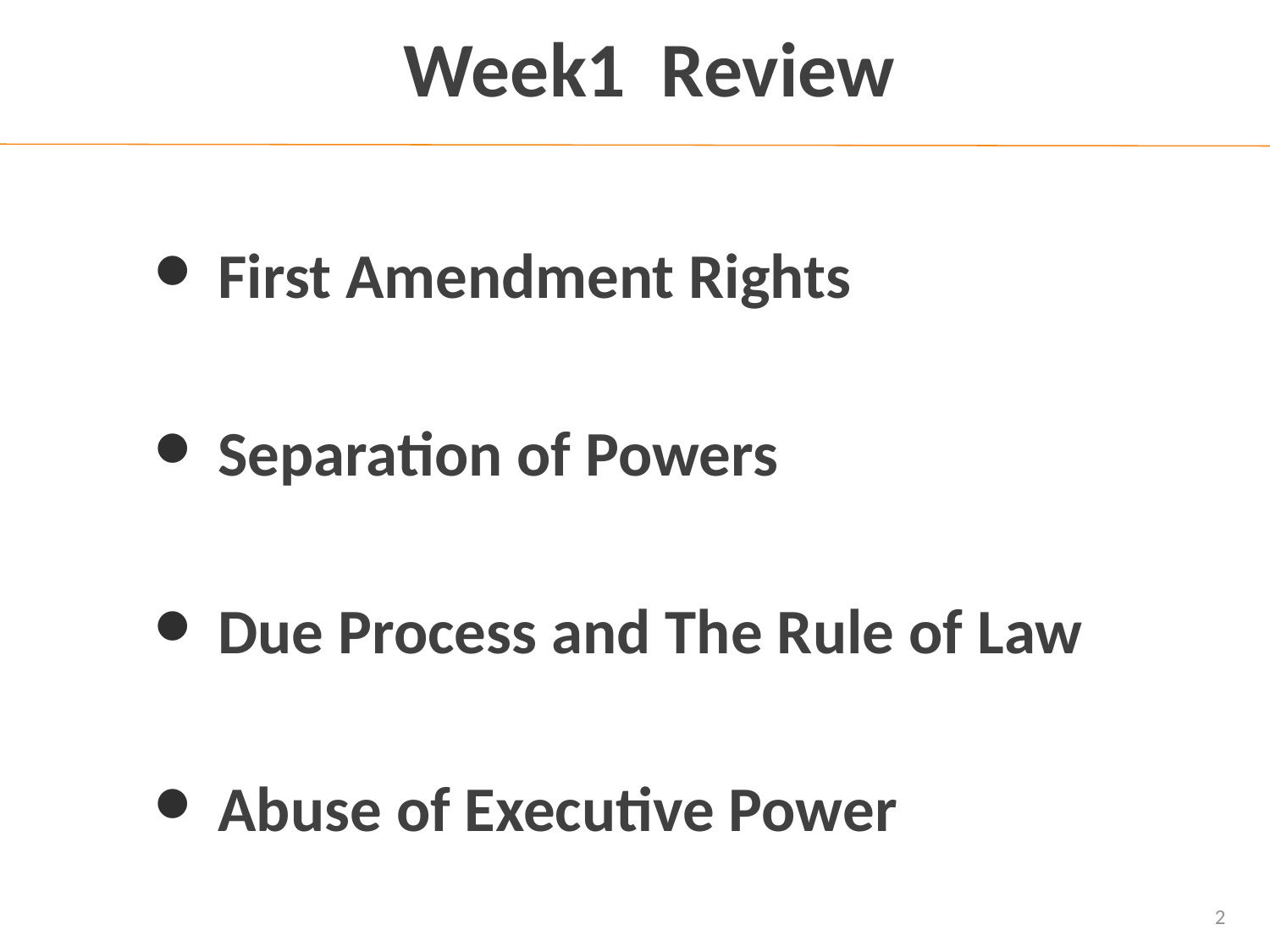

# Week1  Review
First Amendment Rights

Separation of Powers

Due Process and The Rule of Law

Abuse of Executive Power
2